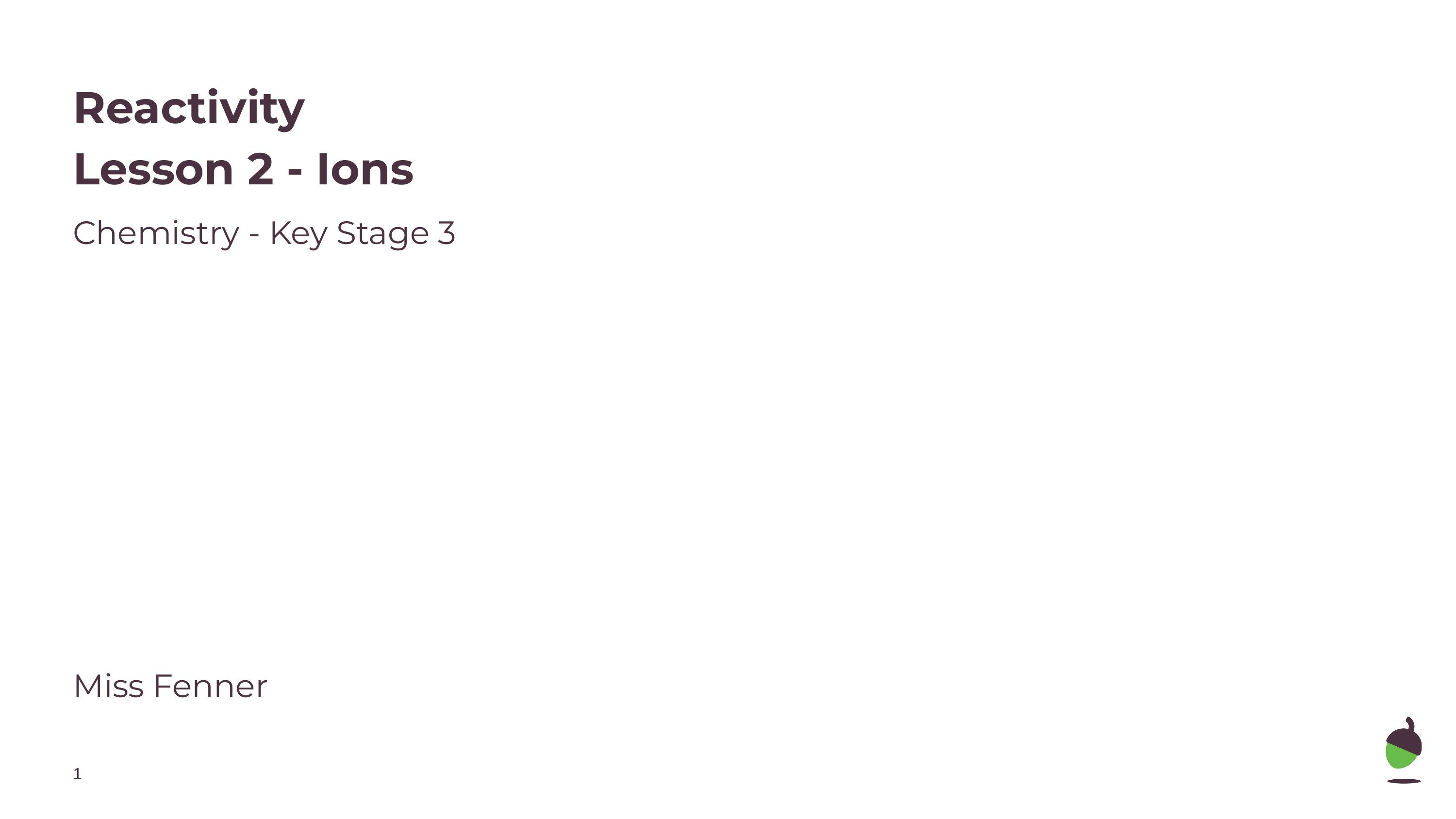

# Reactivity
Lesson 2 - Ions
Chemistry - Key Stage 3
Miss Fenner
1